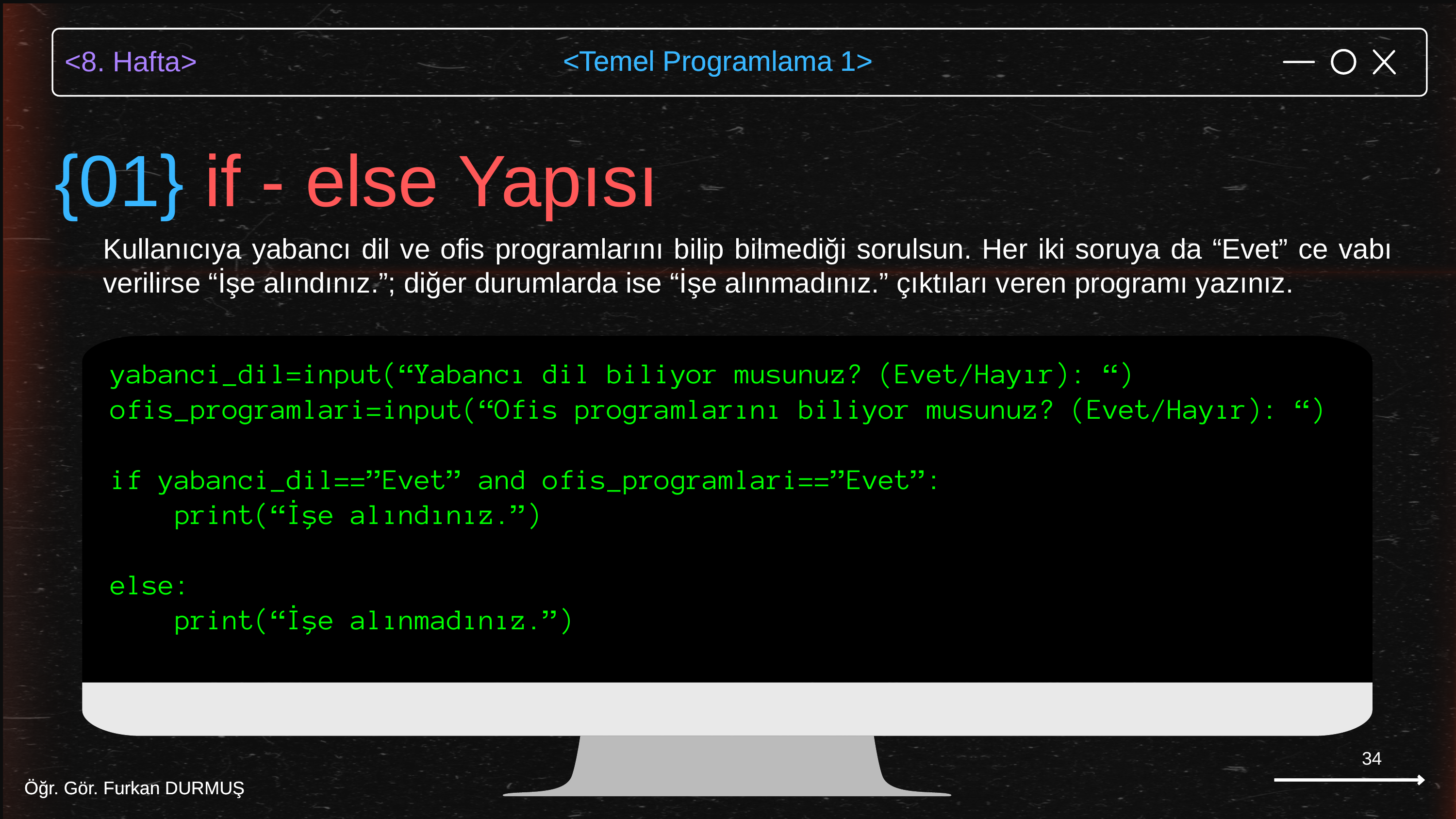

<Temel Programlama 1>

Öğr. Gör. Furkan DURMUŞ
{01} if - else Yapısı
Kullanıcıya yabancı dil ve ofis programlarını bilip bilmediği sorulsun. Her iki soruya da “Evet” ce vabı verilirse “İşe alındınız.”; diğer durumlarda ise “İşe alınmadınız.” çıktıları veren programı yazınız.

yabanci_dil=input(“Yabancı dil biliyor musunuz? (Evet/Hayır): “)
ofis_programlari=input(“Ofis programlarını biliyor musunuz? (Evet/Hayır): “)

if yabanci_dil==”Evet” and ofis_programlari==”Evet”:
    print(“İşe alındınız.”)

else:
    print(“İşe alınmadınız.”)
34